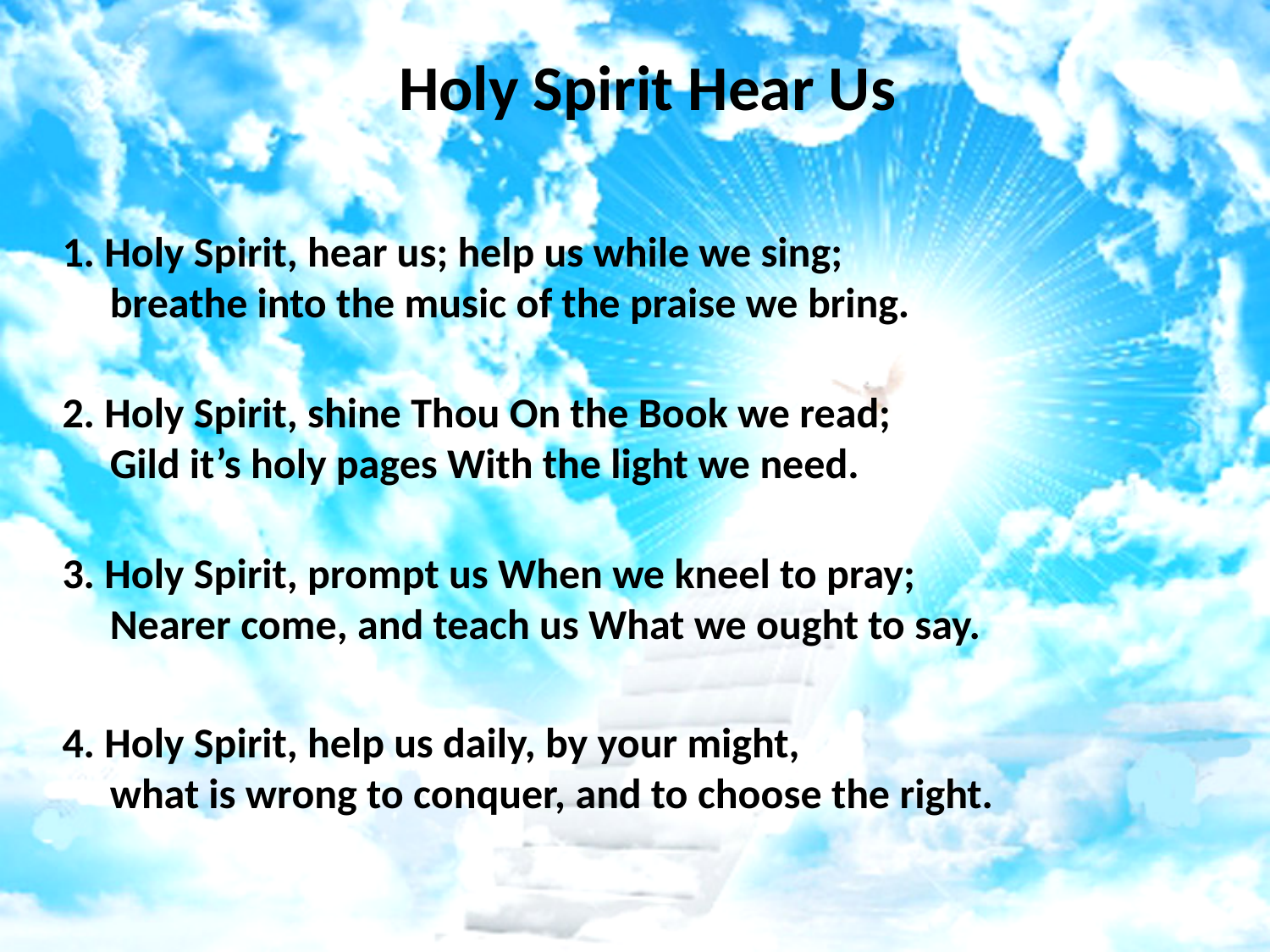

# Holy Spirit Hear Us
1. Holy Spirit, hear us; help us while we sing;
     breathe into the music of the praise we bring.
2. Holy Spirit, shine Thou On the Book we read;
     Gild it’s holy pages With the light we need.
3. Holy Spirit, prompt us When we kneel to pray;
     Nearer come, and teach us What we ought to say.

4. Holy Spirit, help us daily, by your might,
     what is wrong to conquer, and to choose the right.